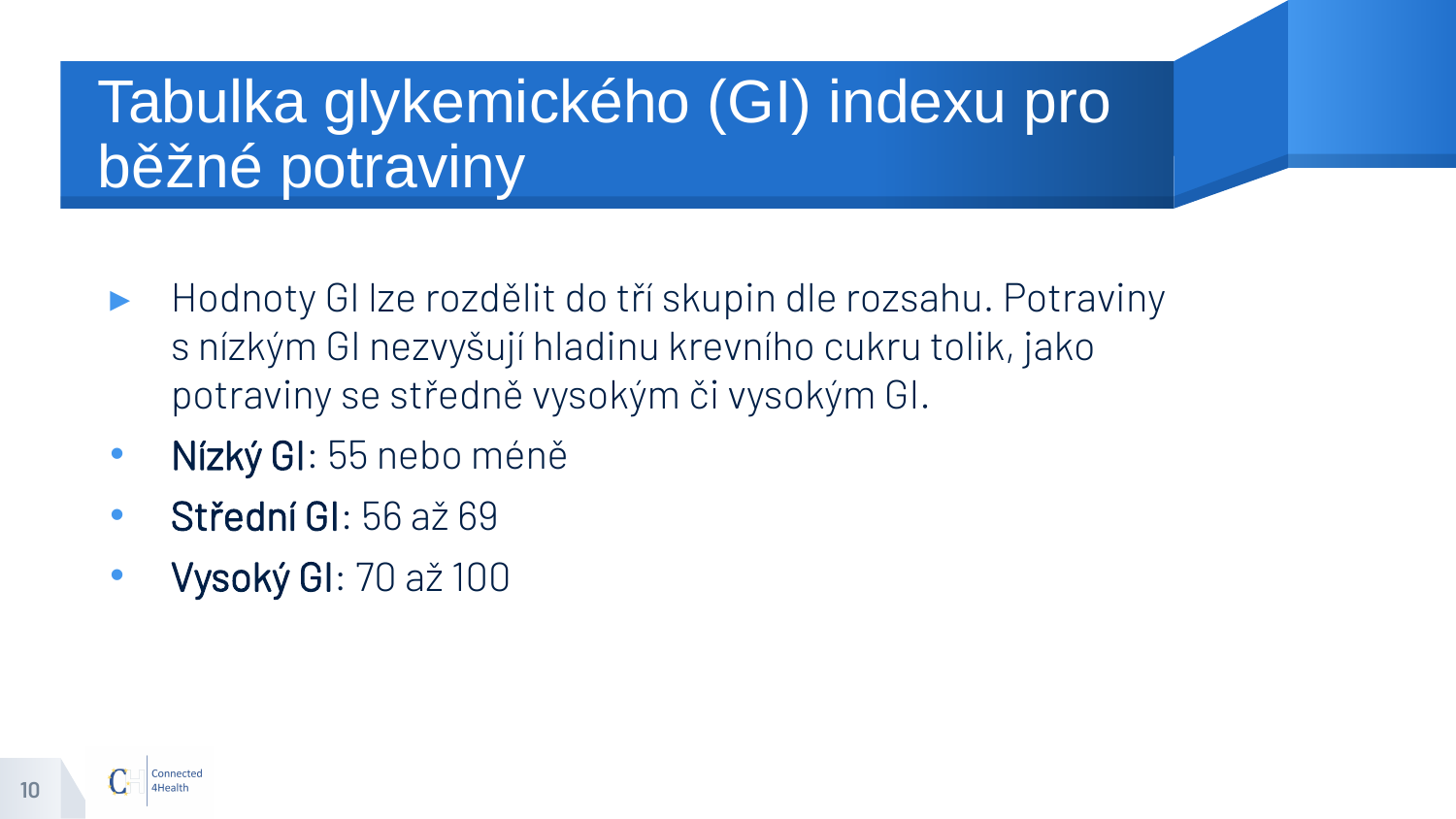

# Tabulka glykemického (GI) indexu pro běžné potraviny
Hodnoty GI lze rozdělit do tří skupin dle rozsahu. Potraviny s nízkým GI nezvyšují hladinu krevního cukru tolik, jako potraviny se středně vysokým či vysokým GI.
Nízký GI: 55 nebo méně
Střední GI: 56 až 69
Vysoký GI: 70 až 100

10